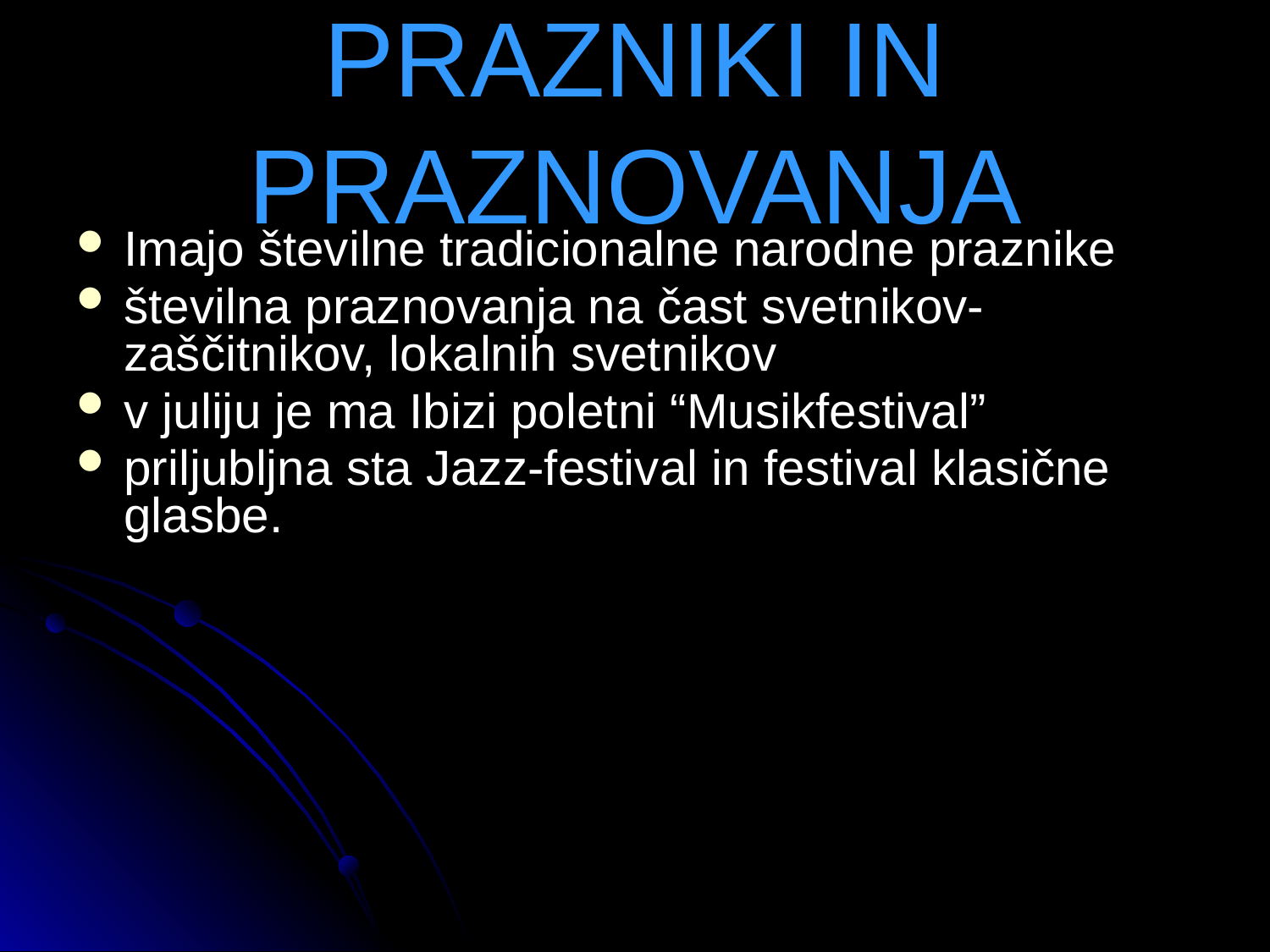

# PRAZNIKI IN PRAZNOVANJA
Imajo številne tradicionalne narodne praznike
številna praznovanja na čast svetnikov- zaščitnikov, lokalnih svetnikov
v juliju je ma Ibizi poletni “Musikfestival”
priljubljna sta Jazz-festival in festival klasične glasbe.